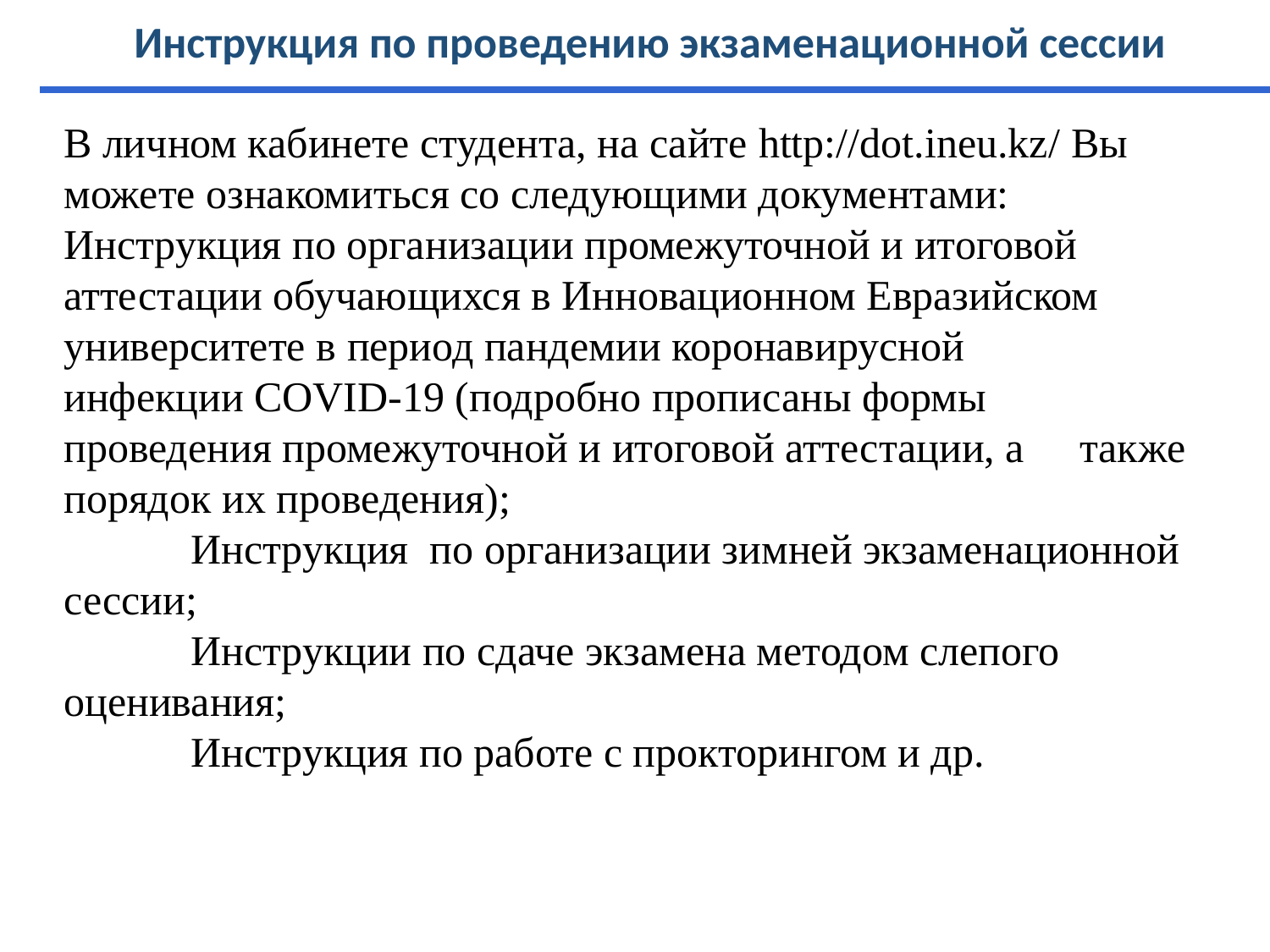

# Инструкция по проведению экзаменационной сессии
В личном кабинете студента, на сайте http://dot.ineu.kz/ Вы можете ознакомиться со следующими документами: 	Инструкция по организации промежуточной и итоговой 	аттестации обучающихся в Инновационном Евразийском 	университете в период пандемии коронавирусной 	инфекции COVID-19 (подробно прописаны формы 	проведения промежуточной и итоговой аттестации, а 	также порядок их проведения);
	Инструкция  по организации зимней экзаменационной 	сессии;
	Инструкции по сдаче экзамена методом слепого 	оценивания;
	Инструкция по работе с прокторингом и др.